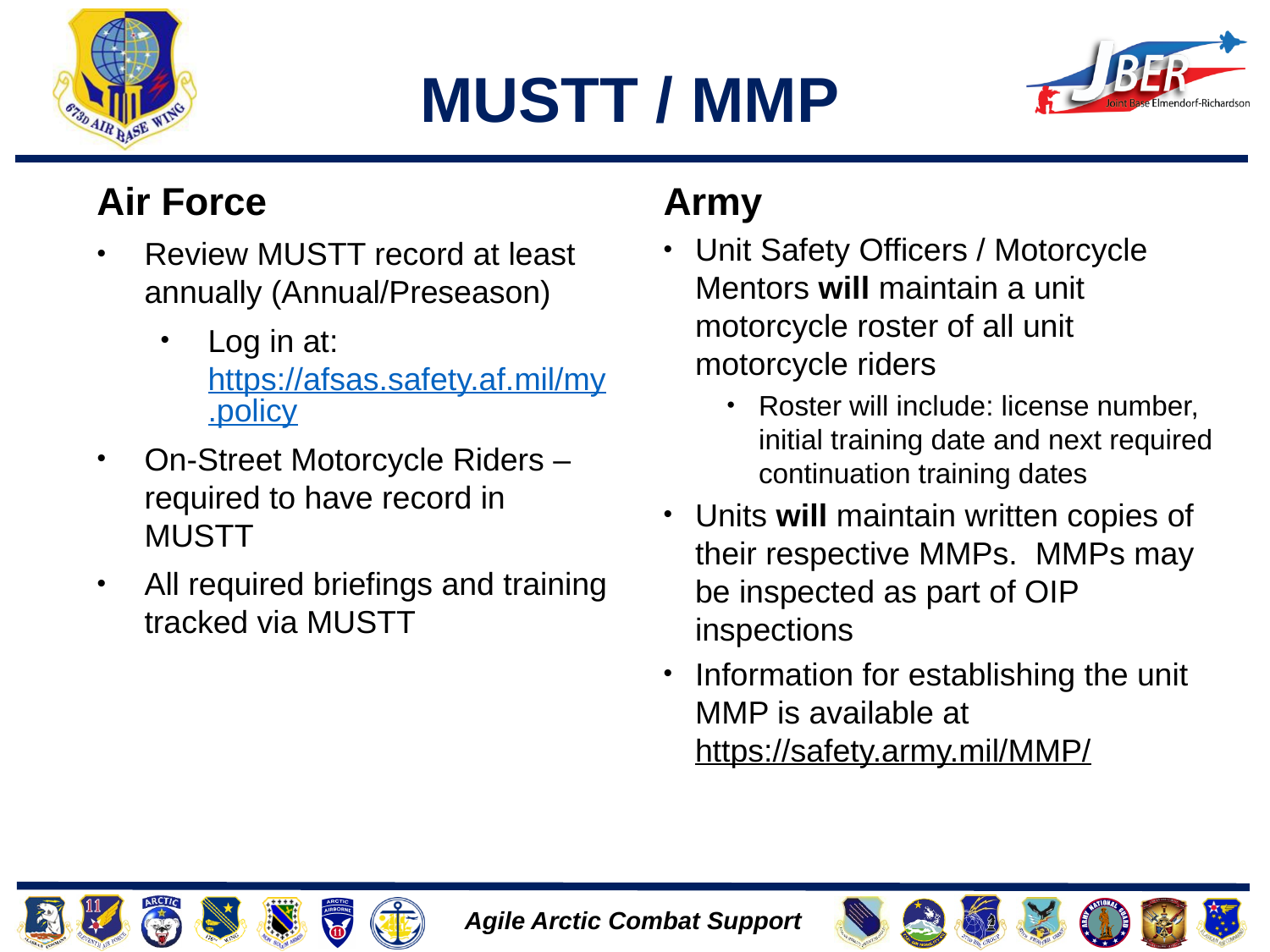

MUSTT / MMP
Air Force
Review MUSTT record at least annually (Annual/Preseason)
Log in at: https://afsas.safety.af.mil/my.policy
On-Street Motorcycle Riders – required to have record in MUSTT
All required briefings and training tracked via MUSTT

Army
Unit Safety Officers / Motorcycle Mentors will maintain a unit motorcycle roster of all unit motorcycle riders
Roster will include: license number, initial training date and next required continuation training dates
Units will maintain written copies of their respective MMPs.  MMPs may be inspected as part of OIP inspections
Information for establishing the unit MMP is available at https://safety.army.mil/MMP/